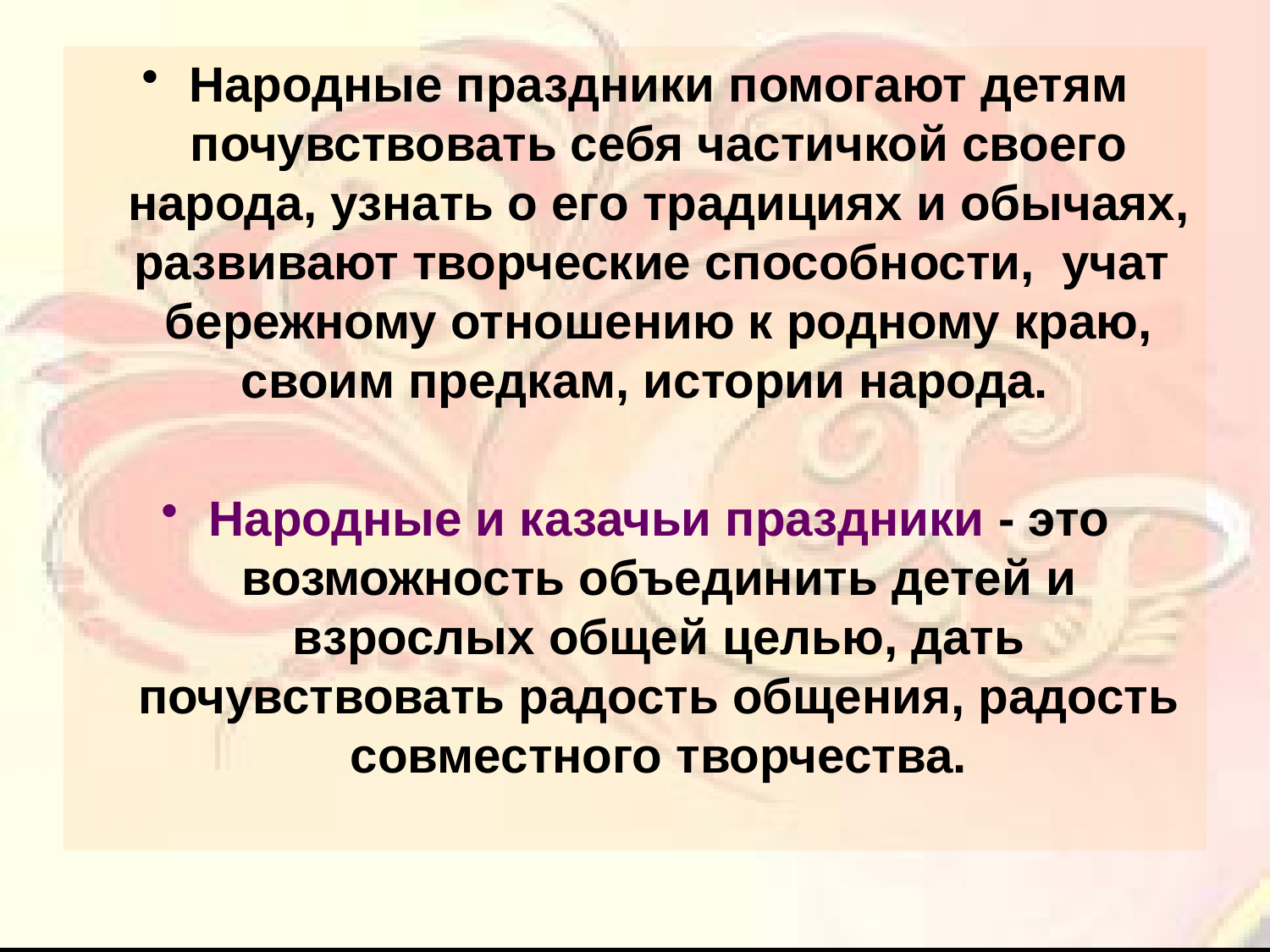

#
Народные праздники помогают детям почувствовать себя частичкой своего народа, узнать о его традициях и обычаях, развивают творческие способности,  учат  бережному отношению к родному краю, своим предкам, истории народа.

Народные и казачьи праздники - это возможность объединить детей и взрослых общей целью, дать почувствовать радость общения, радость совместного творчества.